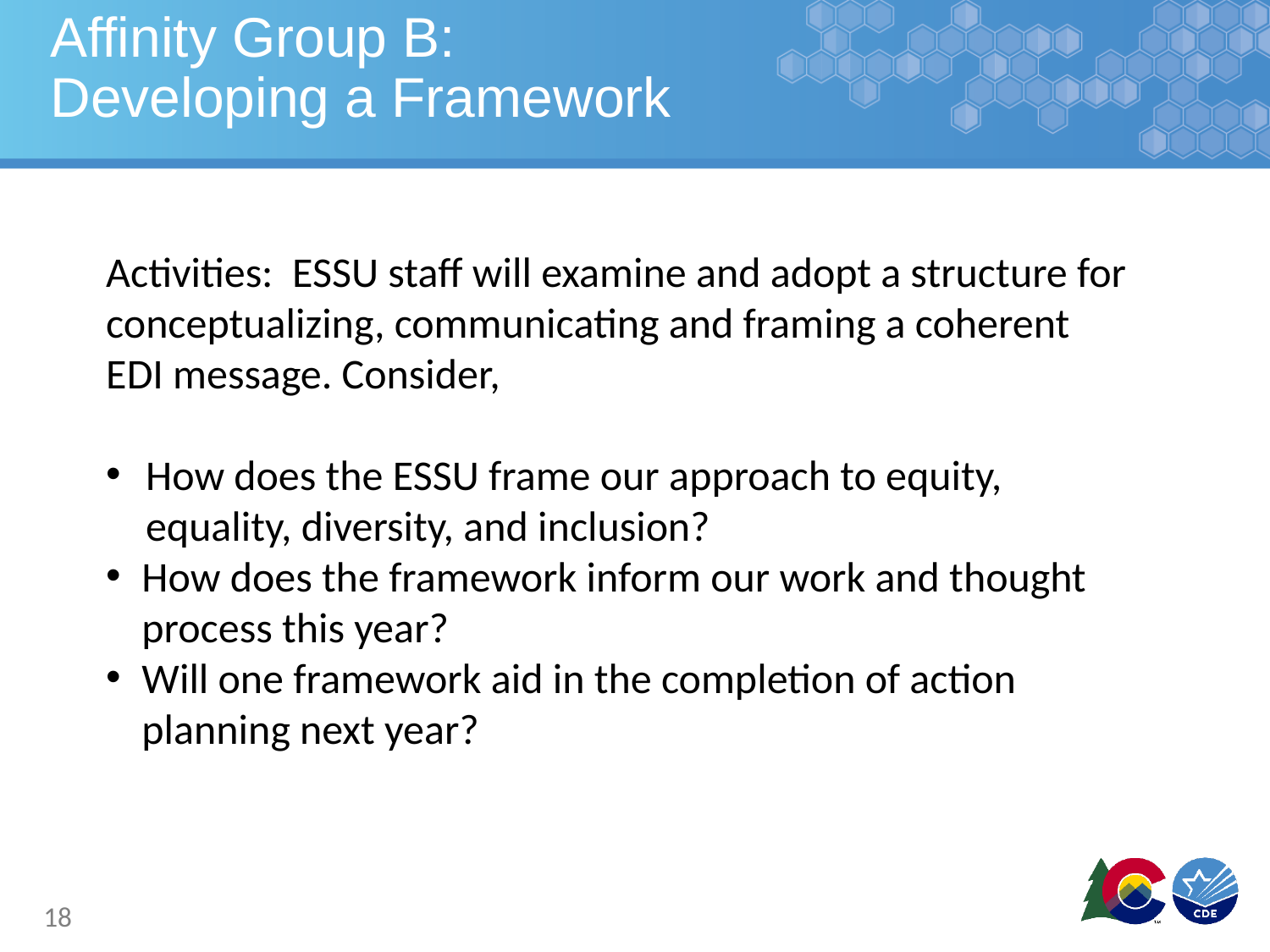

# Affinity Group B: Developing a Framework

Activities:  ESSU staff will examine and adopt a structure for conceptualizing, communicating and framing a coherent EDI message. Consider,

How does the ESSU frame our approach to equity, equality, diversity, and inclusion?
How does the framework inform our work and thought process this year?
Will one framework aid in the completion of action planning next year?

18